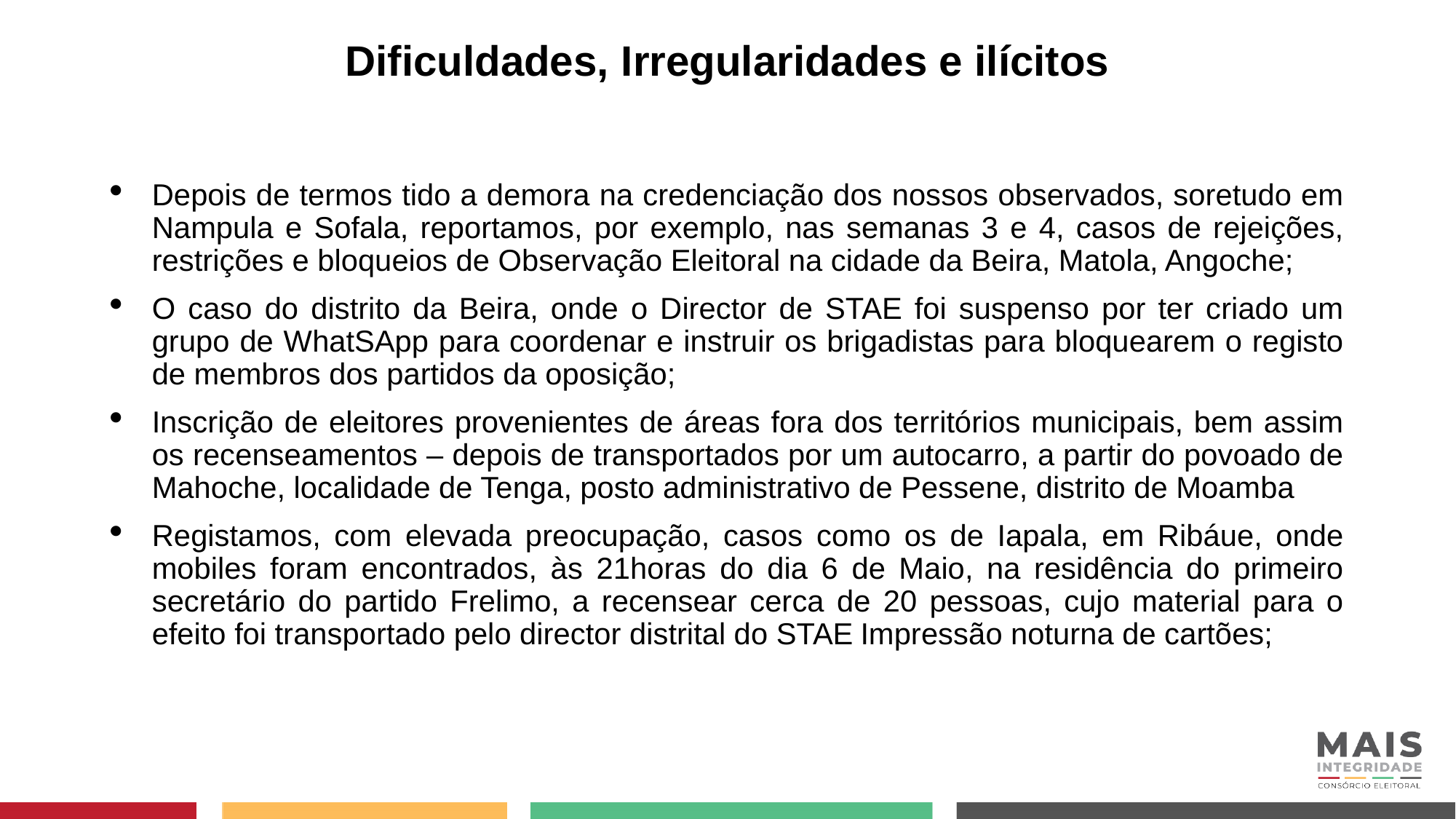

# Dificuldades, Irregularidades e ilícitos

Depois de termos tido a demora na credenciação dos nossos observados, soretudo em Nampula e Sofala, reportamos, por exemplo, nas semanas 3 e 4, casos de rejeições, restrições e bloqueios de Observação Eleitoral na cidade da Beira, Matola, Angoche;
O caso do distrito da Beira, onde o Director de STAE foi suspenso por ter criado um grupo de WhatSApp para coordenar e instruir os brigadistas para bloquearem o registo de membros dos partidos da oposição;
Inscrição de eleitores provenientes de áreas fora dos territórios municipais, bem assim os recenseamentos – depois de transportados por um autocarro, a partir do povoado de Mahoche, localidade de Tenga, posto administrativo de Pessene, distrito de Moamba
Registamos, com elevada preocupação, casos como os de Iapala, em Ribáue, onde mobiles foram encontrados, às 21horas do dia 6 de Maio, na residência do primeiro secretário do partido Frelimo, a recensear cerca de 20 pessoas, cujo material para o efeito foi transportado pelo director distrital do STAE Impressão noturna de cartões;